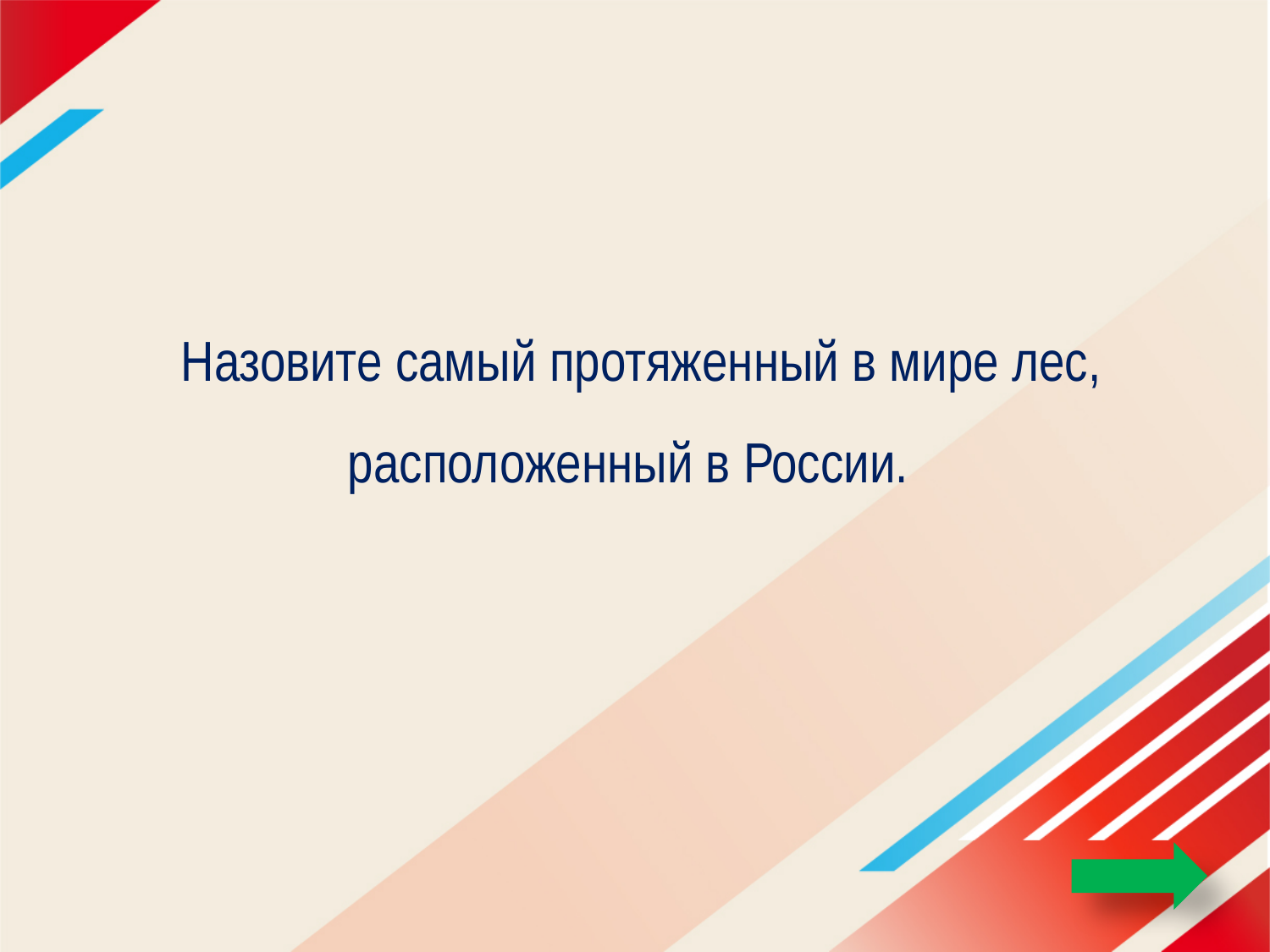

# Назовите самый протяженный в мире лес, расположенный в России.